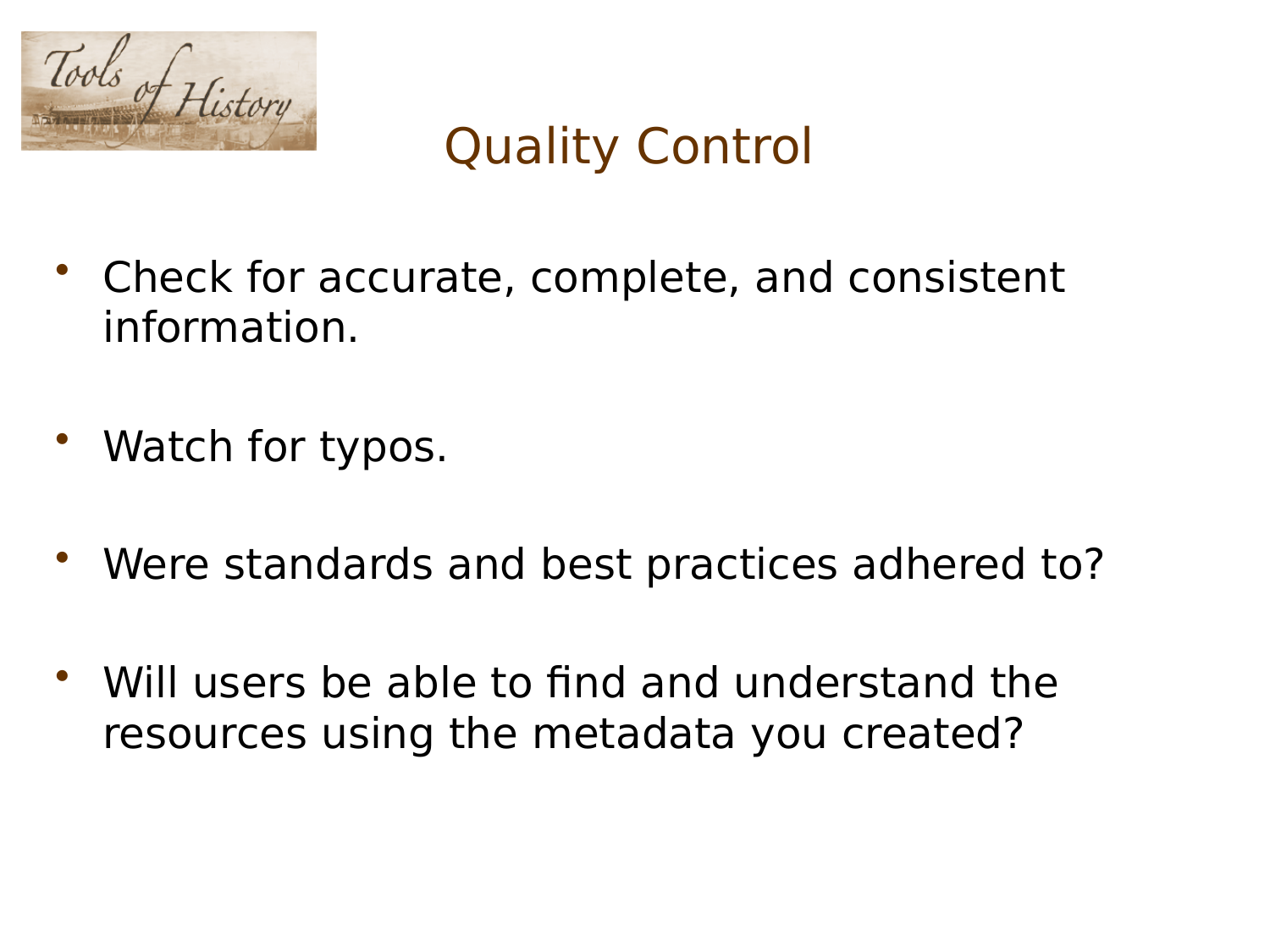

# Quality Control
Check for accurate, complete, and consistent information.

Watch for typos.

Were standards and best practices adhered to?

Will users be able to find and understand the resources using the metadata you created?